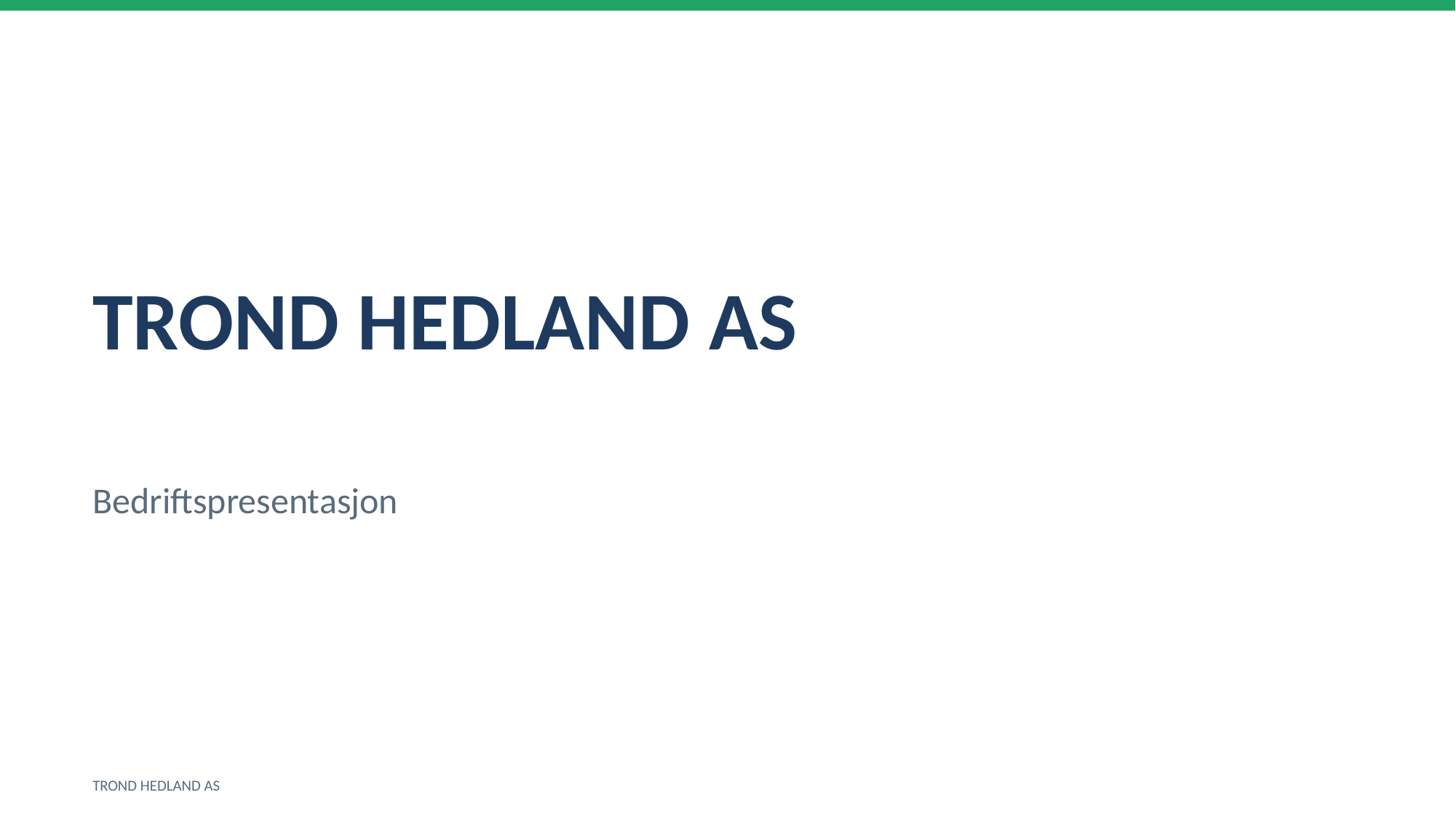

TROND HEDLAND AS
Bedriftspresentasjon
TROND HEDLAND AS